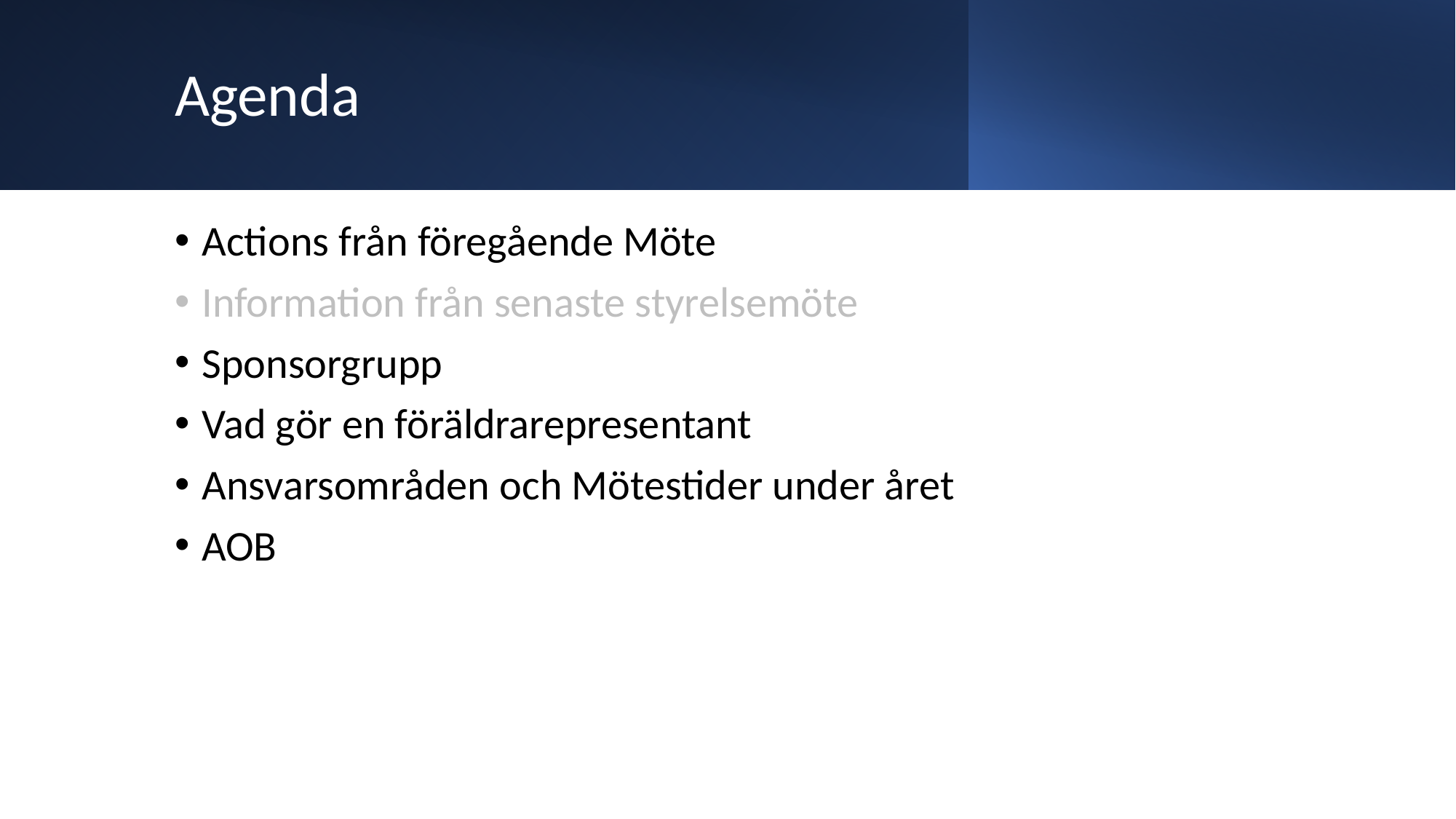

# Agenda
Actions från föregående Möte
Information från senaste styrelsemöte
Sponsorgrupp
Vad gör en föräldrarepresentant
Ansvarsområden och Mötestider under året
AOB